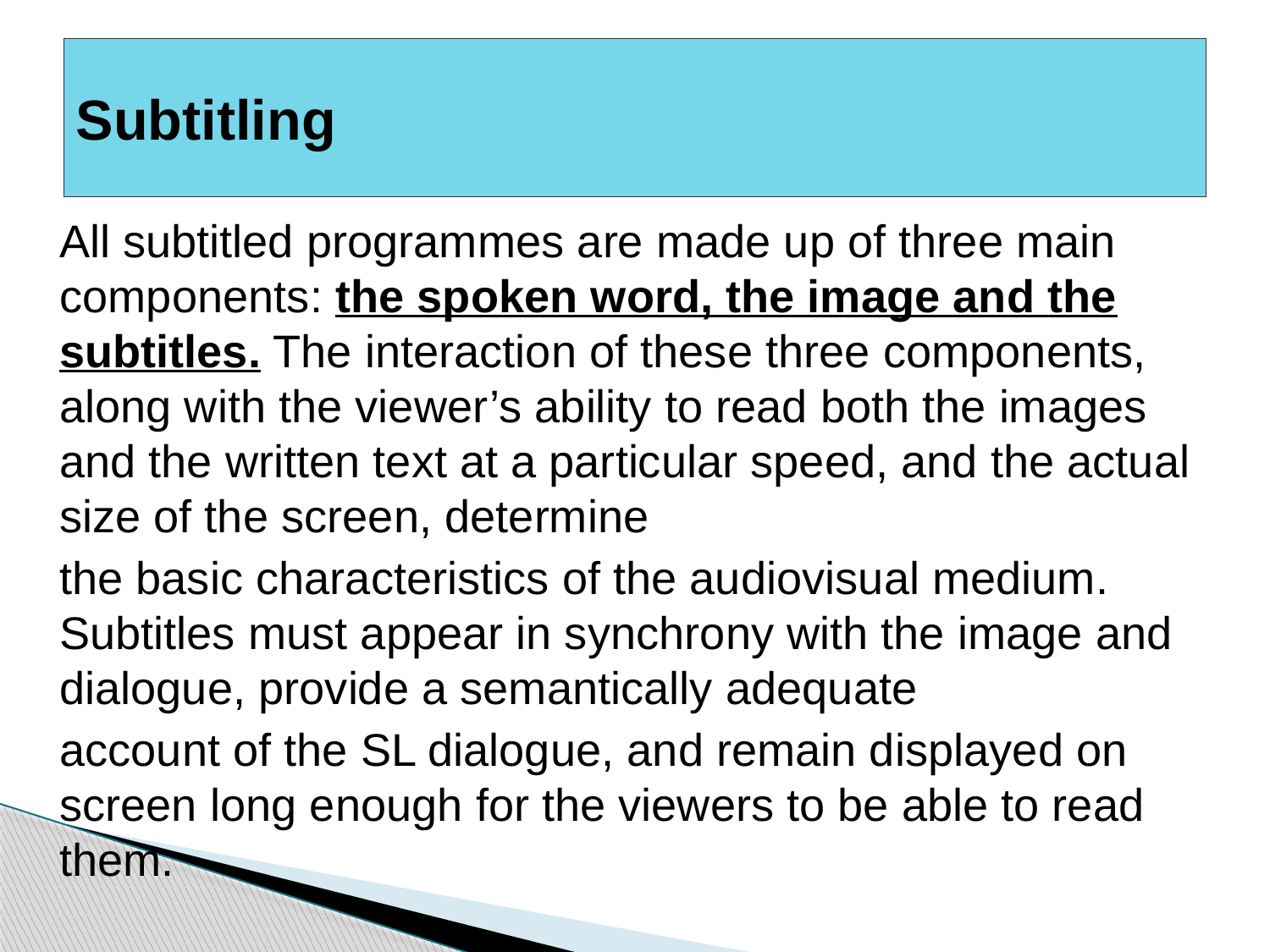

# Subtitling
All subtitled programmes are made up of three main components: the spoken word, the image and the subtitles. The interaction of these three components, along with the viewer’s ability to read both the images and the written text at a particular speed, and the actual size of the screen, determine
the basic characteristics of the audiovisual medium. Subtitles must appear in synchrony with the image and dialogue, provide a semantically adequate
account of the SL dialogue, and remain displayed on screen long enough for the viewers to be able to read them.